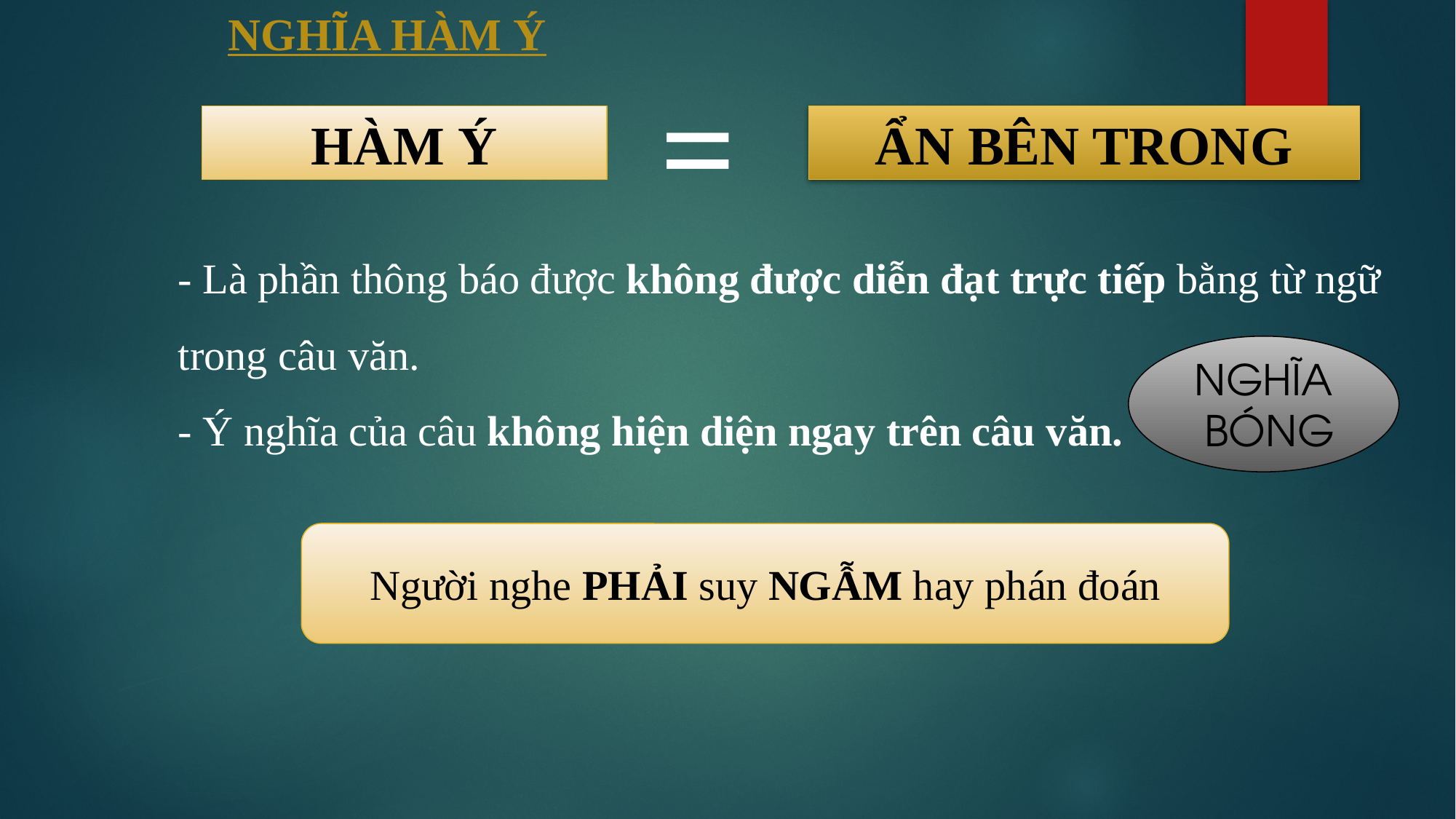

# NGHĨA HÀM Ý
=
HÀM Ý

ẨN BÊN TRONG

- Là phần thông báo được không được diễn đạt trực tiếp bằng từ ngữ trong câu văn.
- Ý nghĩa của câu không hiện diện ngay trên câu văn.

NGHĨA
 BÓNG
Người nghe PHẢI suy NGẪM hay phán đoán